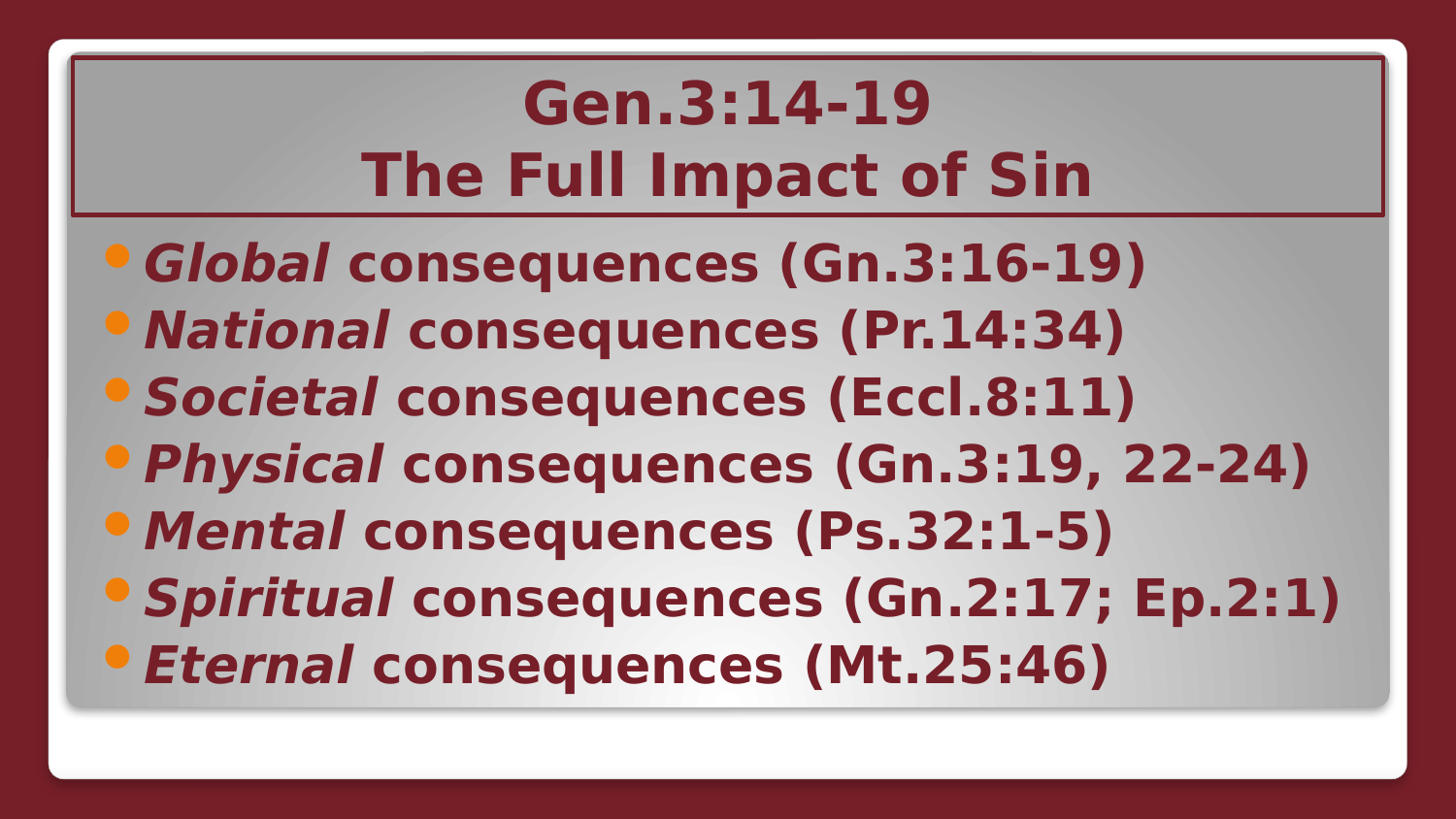

# Gen.3:14-19 The Full Impact of Sin
Global consequences (Gn.3:16-19)
National consequences (Pr.14:34)
Societal consequences (Eccl.8:11)
Physical consequences (Gn.3:19, 22-24)
Mental consequences (Ps.32:1-5)
Spiritual consequences (Gn.2:17; Ep.2:1)
Eternal consequences (Mt.25:46)